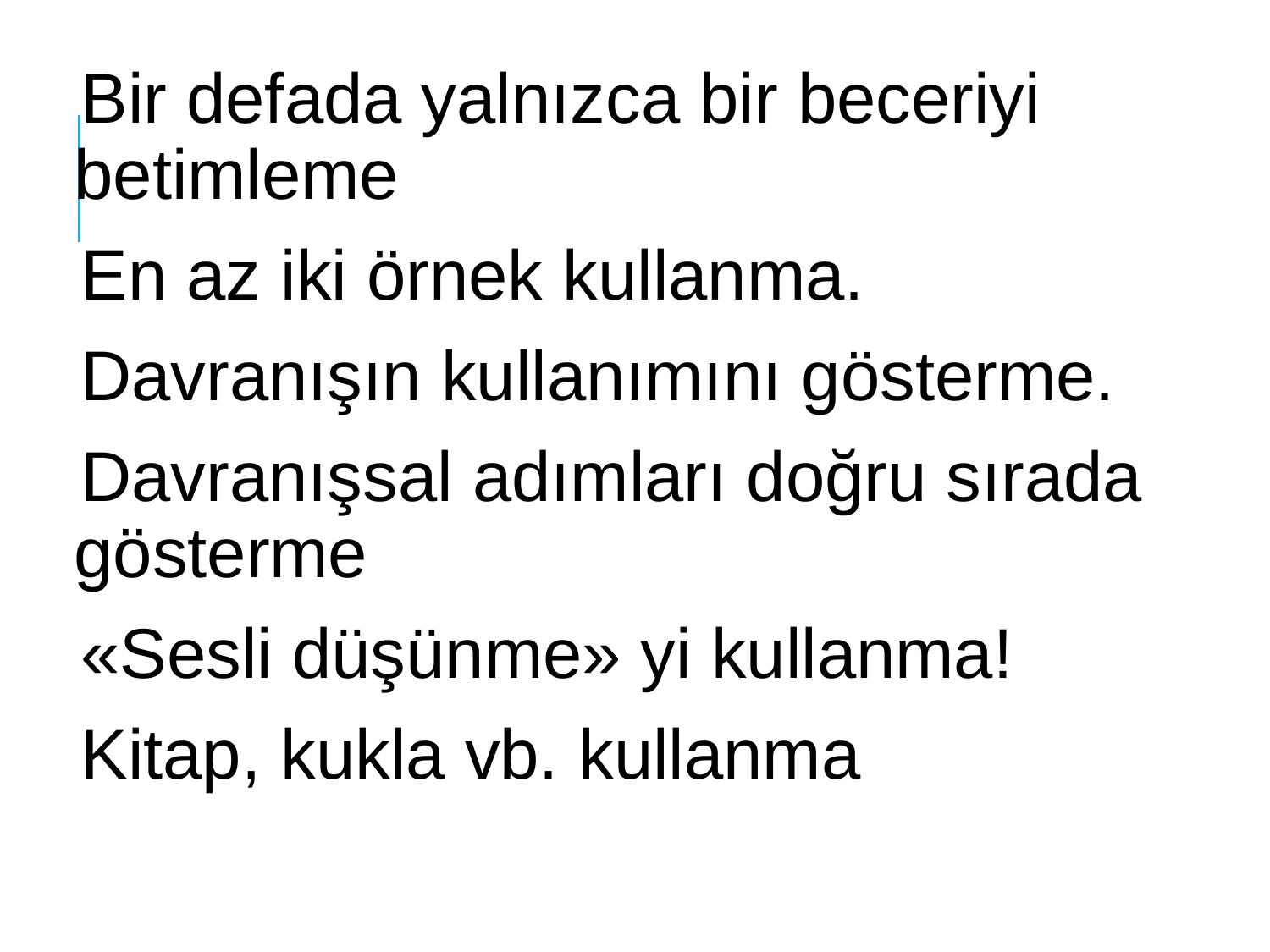

Bir defada yalnızca bir beceriyi betimleme
En az iki örnek kullanma.
Davranışın kullanımını gösterme.
Davranışsal adımları doğru sırada gösterme
«Sesli düşünme» yi kullanma!
Kitap, kukla vb. kullanma